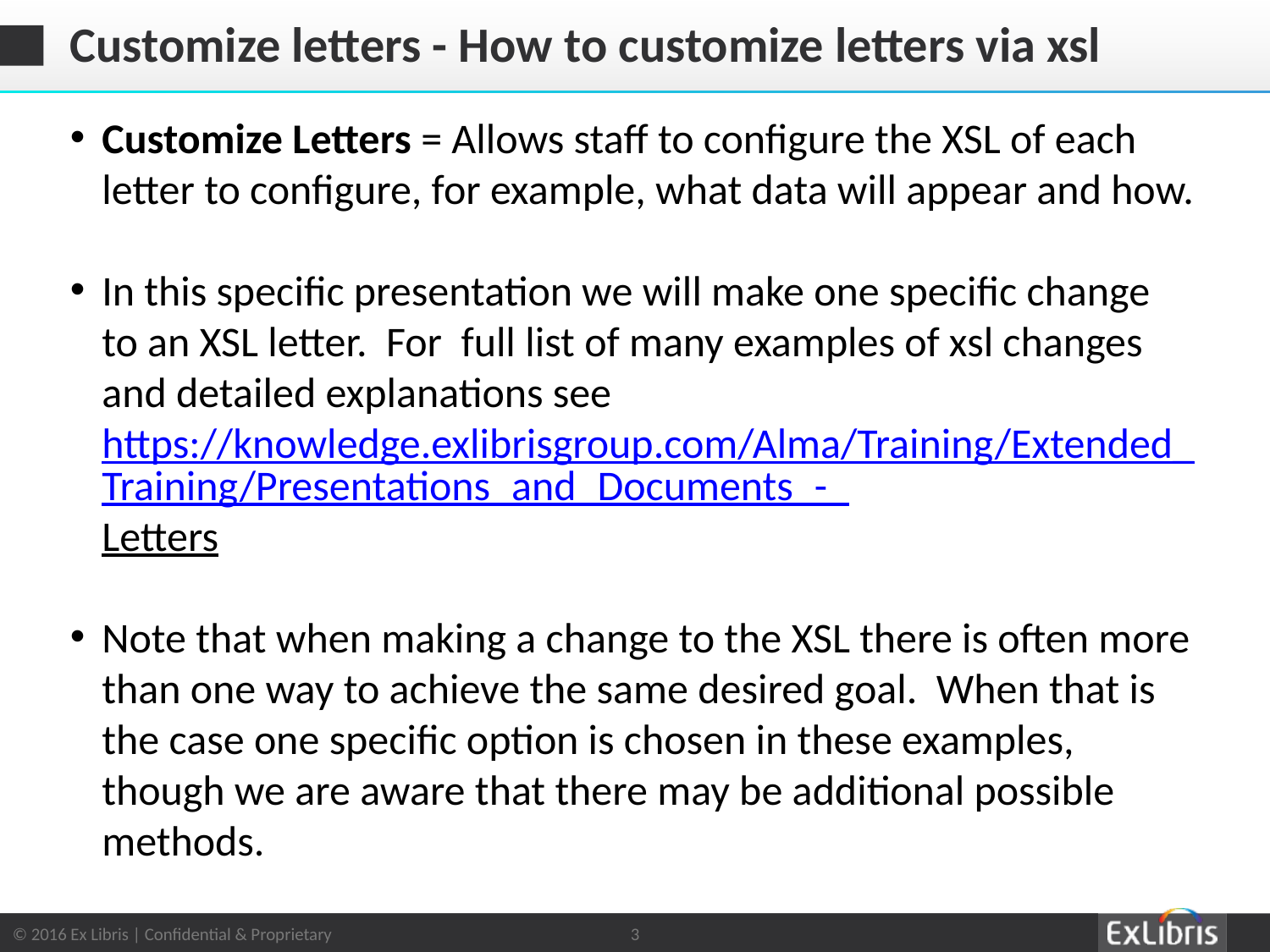

# Customize letters - How to customize letters via xsl
Customize Letters = Allows staff to configure the XSL of each letter to configure, for example, what data will appear and how.
In this specific presentation we will make one specific change to an XSL letter.  For  full list of many examples of xsl changes and detailed explanations see https://knowledge.exlibrisgroup.com/Alma/Training/Extended_Training/Presentations_and_Documents_-_Letters
Note that when making a change to the XSL there is often more than one way to achieve the same desired goal.  When that is the case one specific option is chosen in these examples, though we are aware that there may be additional possible methods.
3